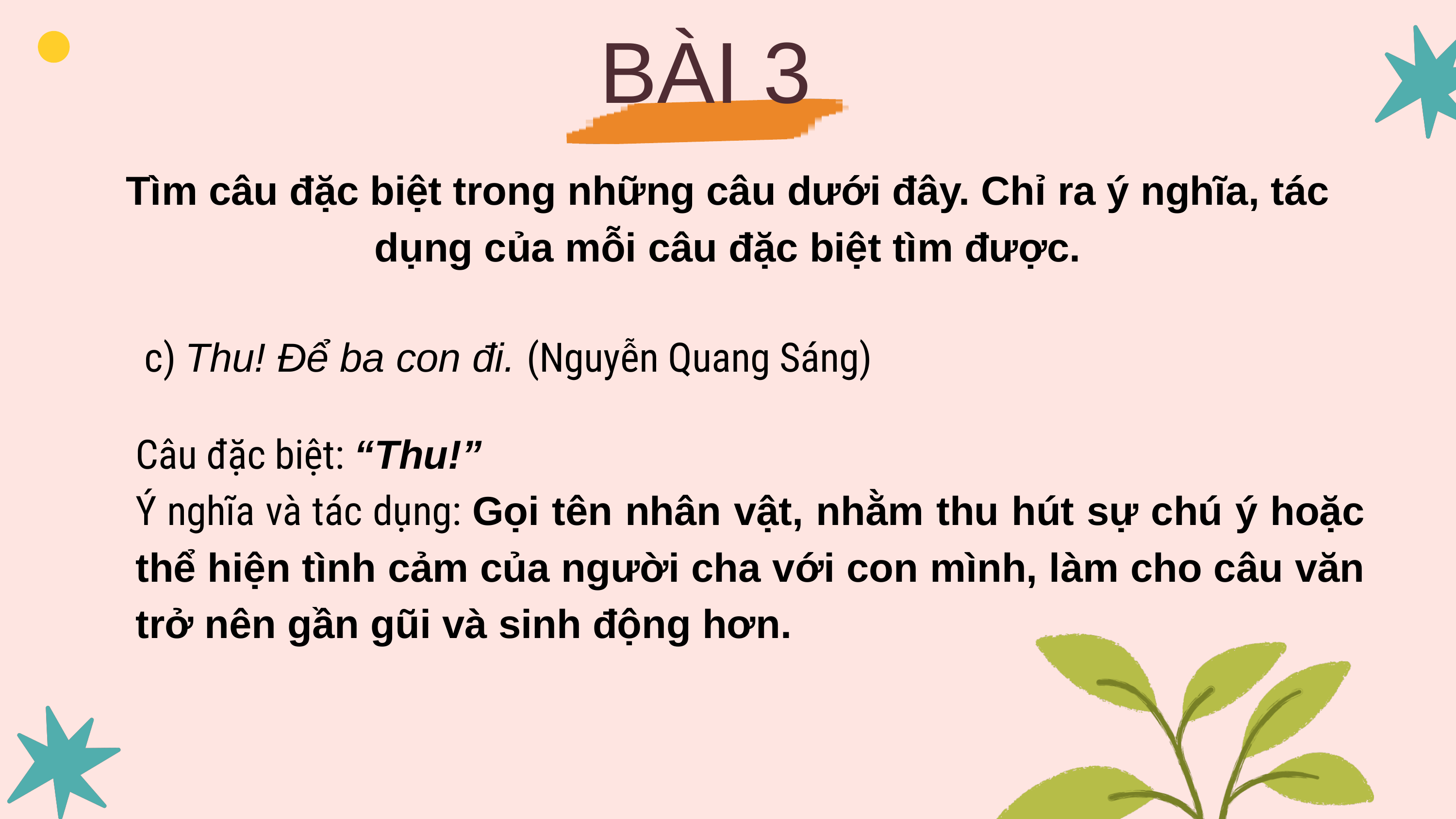

BÀI 3

Tìm câu đặc biệt trong những câu dưới đây. Chỉ ra ý nghĩa, tác dụng của mỗi câu đặc biệt tìm được.
c) Thu! Để ba con đi. (Nguyễn Quang Sáng)
Câu đặc biệt: “Thu!”
Ý nghĩa và tác dụng: Gọi tên nhân vật, nhằm thu hút sự chú ý hoặc thể hiện tình cảm của người cha với con mình, làm cho câu văn trở nên gần gũi và sinh động hơn.